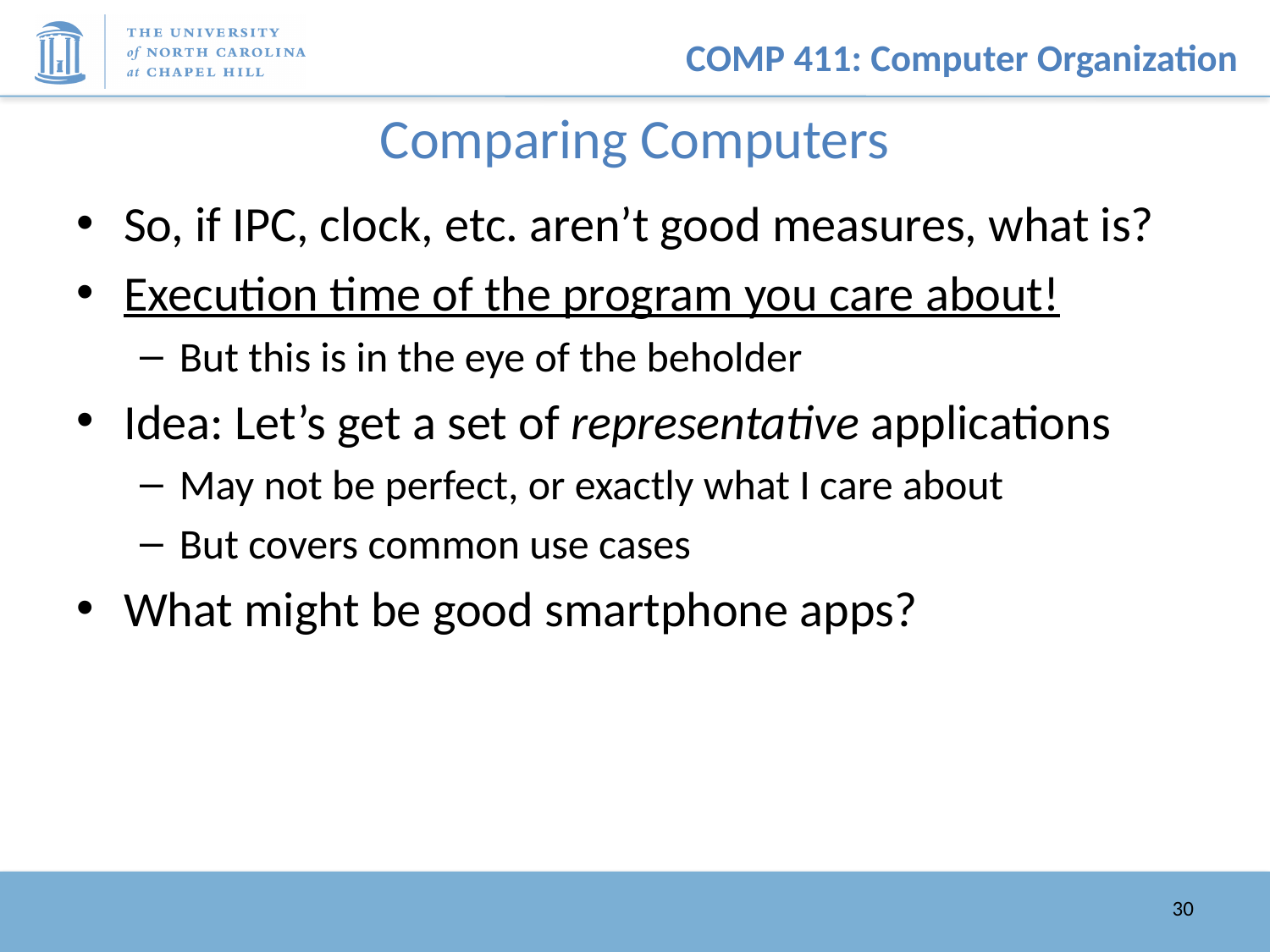

# Comparing Computers
So, if IPC, clock, etc. aren’t good measures, what is?
Execution time of the program you care about!
But this is in the eye of the beholder
Idea: Let’s get a set of representative applications
May not be perfect, or exactly what I care about
But covers common use cases
What might be good smartphone apps?
30